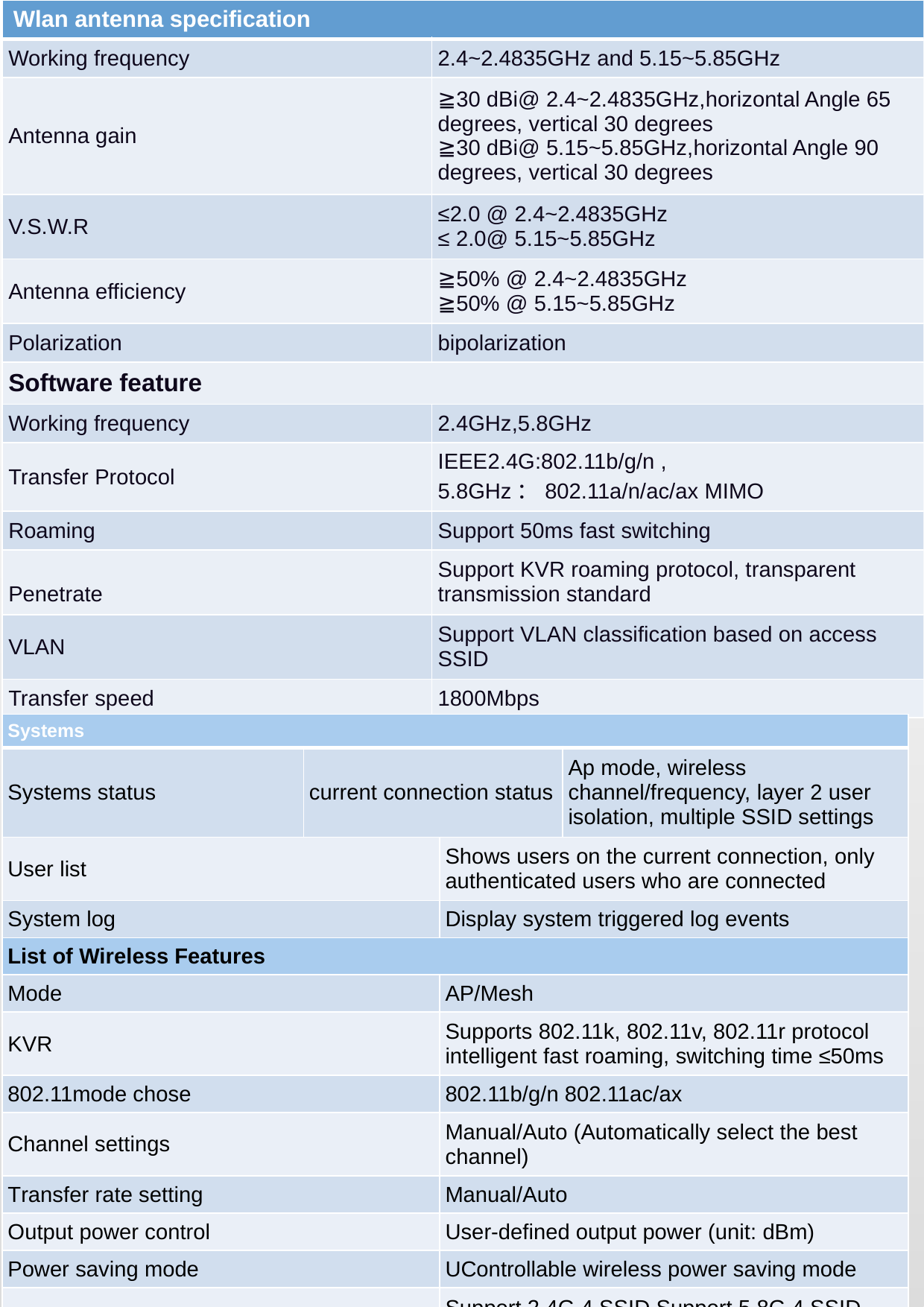

| Wlan antenna specification |  |
| --- | --- |
| Working frequency | 2.4~2.4835GHz and 5.15~5.85GHz |
| Antenna gain | ≧30 dBi@ 2.4~2.4835GHz,horizontal Angle 65 degrees, vertical 30 degrees ≧30 dBi@ 5.15~5.85GHz,horizontal Angle 90 degrees, vertical 30 degrees |
| V.S.W.R | ≤2.0 @ 2.4~2.4835GHz ≤ 2.0@ 5.15~5.85GHz |
| Antenna efficiency | ≧50% @ 2.4~2.4835GHz ≧50% @ 5.15~5.85GHz |
| Polarization | bipolarization |
| Software feature |  |
| Working frequency | 2.4GHz,5.8GHz |
| Transfer Protocol | IEEE2.4G:802.11b/g/n , 5.8GHz：802.11a/n/ac/ax MIMO |
| Roaming | Support 50ms fast switching |
| Penetrate | Support KVR roaming protocol, transparent transmission standard |
| VLAN | Support VLAN classification based on access SSID |
| Transfer speed | 1800Mbps |
| Systems |  |  |  |
| --- | --- | --- | --- |
| Systems status | current connection status |  | Ap mode, wireless channel/frequency, layer 2 user isolation, multiple SSID settings |
| User list |  | Shows users on the current connection, only authenticated users who are connected |  |
| System log |  | Display system triggered log events |  |
| List of Wireless Features |  |  |  |
| Mode |  | AP/Mesh |  |
| KVR |  | Supports 802.11k, 802.11v, 802.11r protocol intelligent fast roaming, switching time ≤50ms |  |
| 802.11mode chose |  | 802.11b/g/n 802.11ac/ax |  |
| Channel settings |  | Manual/Auto (Automatically select the best channel) |  |
| Transfer rate setting |  | Manual/Auto |  |
| Output power control |  | User-defined output power (unit: dBm) |  |
| Power saving mode |  | UControllable wireless power saving mode |  |
| Multiple SSID support (multiple APs) |  | Support 2.4G 4 SSID Support 5.8G 4 SSID Set up WIFI and security settings individually for each SSID |  |